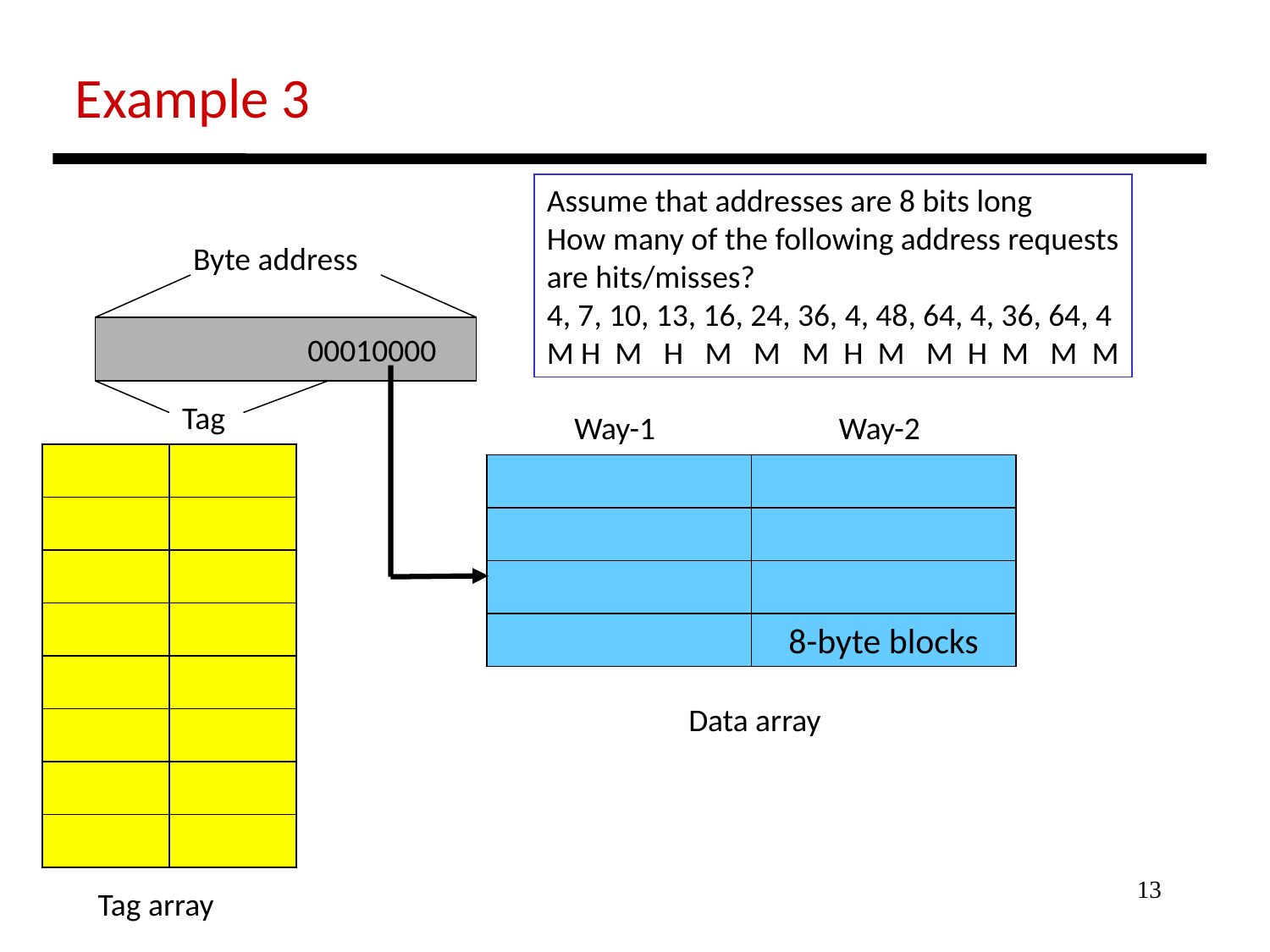

Example 3

Assume that addresses are 8 bits long
How many of the following address requests
are hits/misses?
4, 7, 10, 13, 16, 24, 36, 4, 48, 64, 4, 36, 64, 4
M H  M   H   M   M   M  H  M   M  H  M   M  M
Byte address

                        00010000

Tag
Way-1
Way-2

8-byte blocks

Data array

13
Tag array